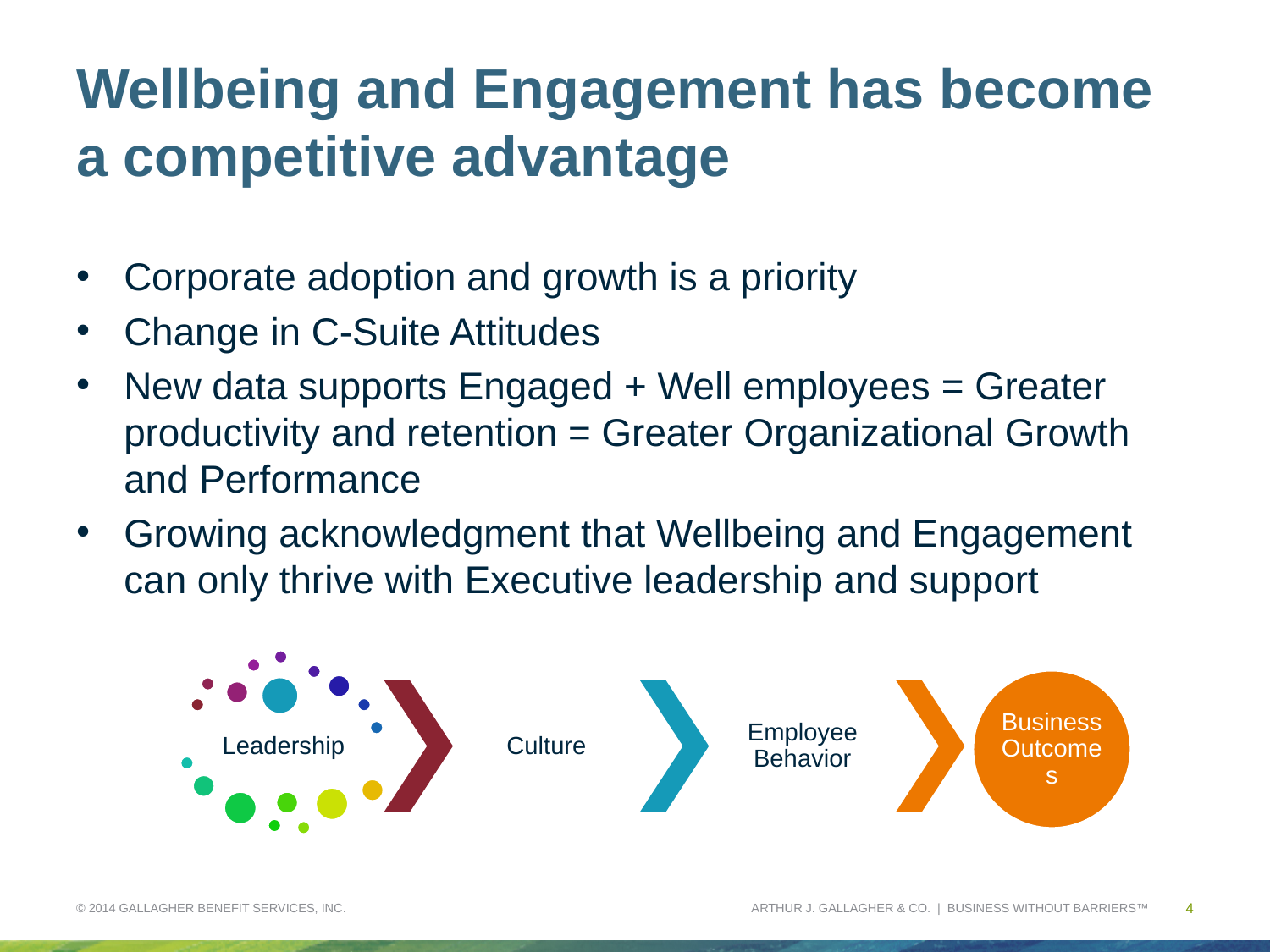

# Wellbeing and Engagement has become a competitive advantage
Corporate adoption and growth is a priority
Change in C-Suite Attitudes
New data supports Engaged + Well employees = Greater productivity and retention = Greater Organizational Growth and Performance
Growing acknowledgment that Wellbeing and Engagement can only thrive with Executive leadership and support
Leadership

Culture
Employee Behavior
Business Outcomes
© 2014 GALLAGHER BENEFIT SERVICES, INC.
4